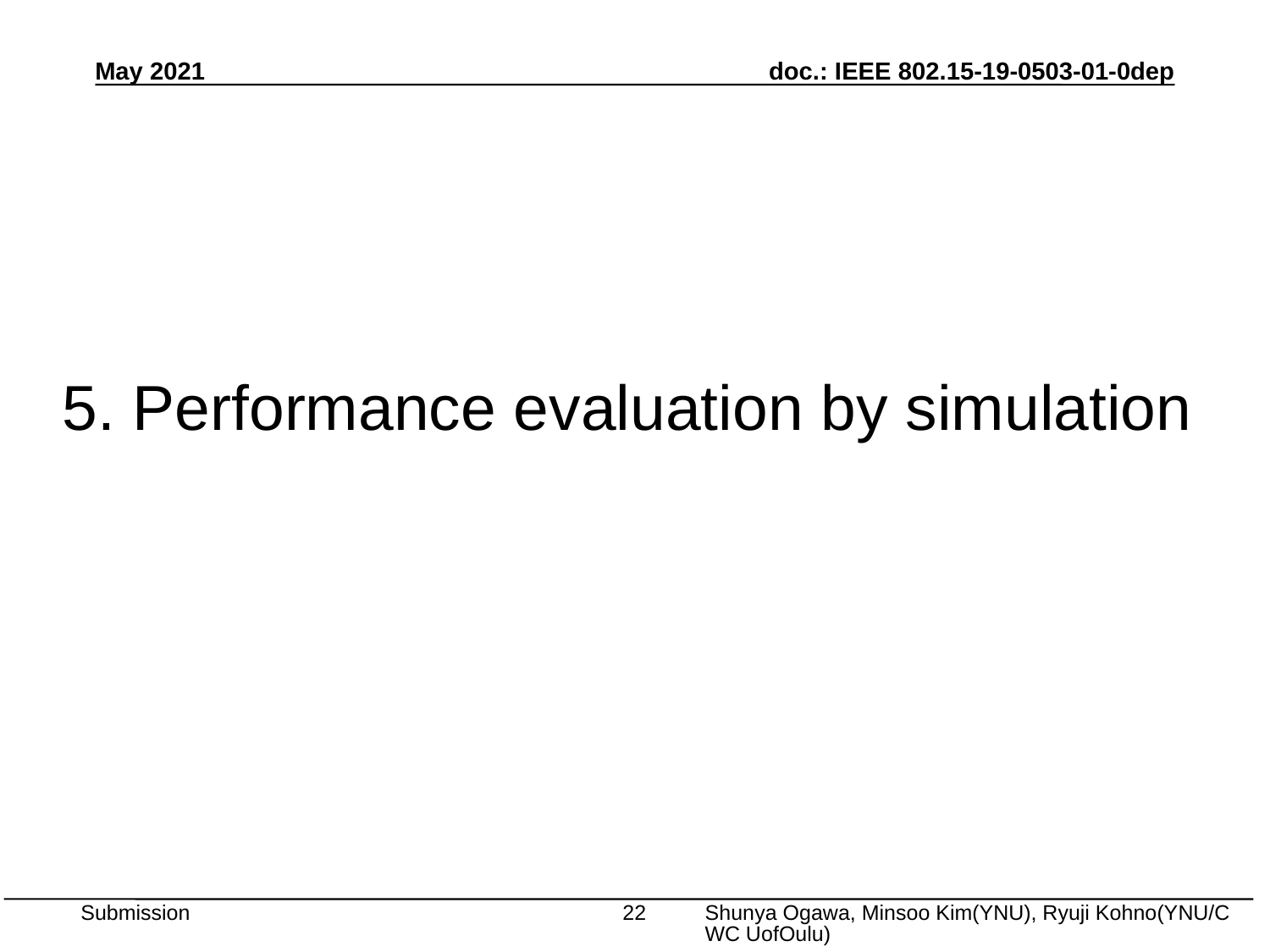

May 2021
5. Performance evaluation by simulation
Shunya Ogawa, Minsoo Kim(YNU), Ryuji Kohno(YNU/CWC UofOulu)
22